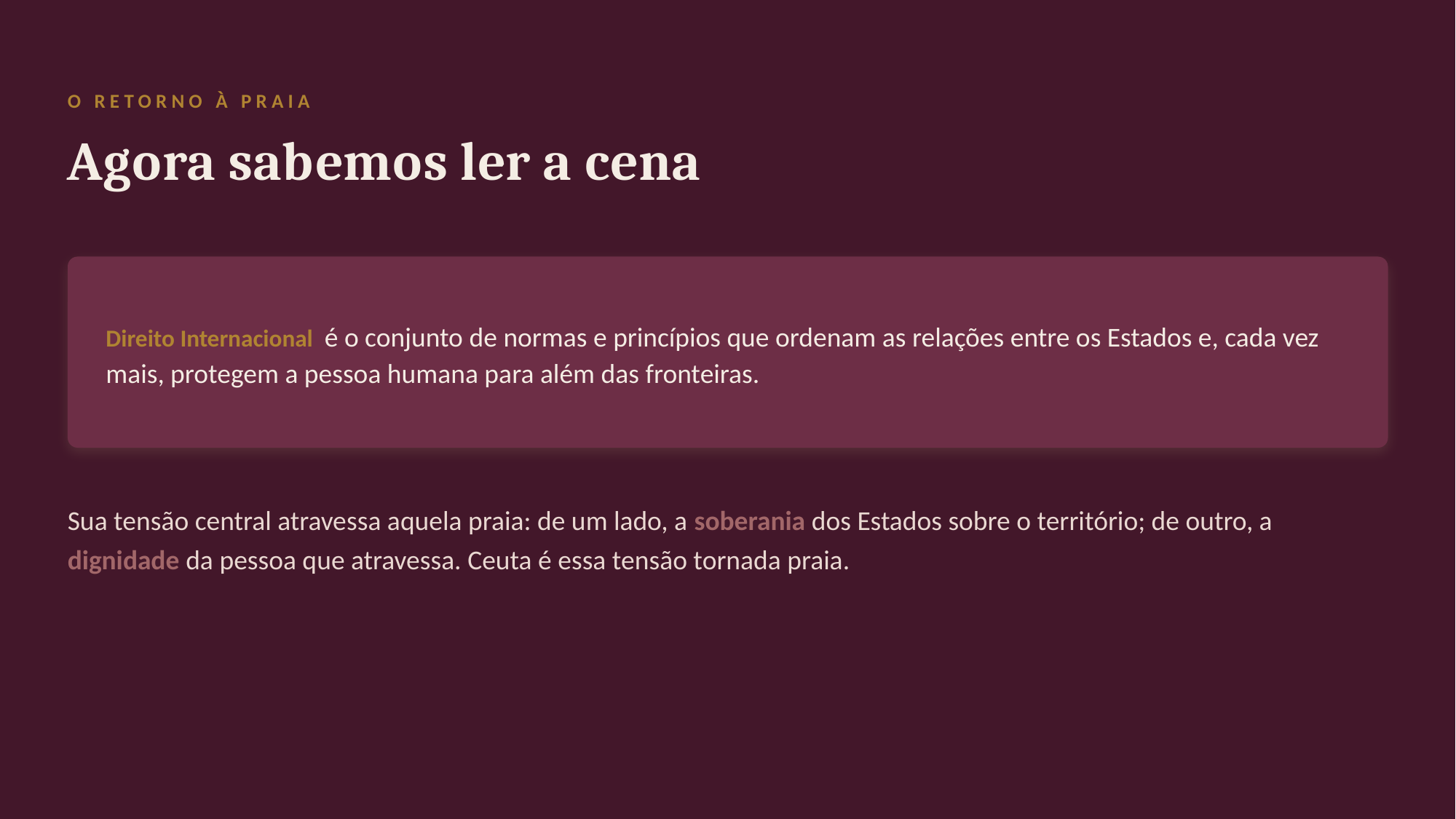

O RETORNO À PRAIA
Agora sabemos ler a cena

Direito Internacional  é o conjunto de normas e princípios que ordenam as relações entre os Estados e, cada vez mais, protegem a pessoa humana para além das fronteiras.
Sua tensão central atravessa aquela praia: de um lado, a soberania dos Estados sobre o território; de outro, a dignidade da pessoa que atravessa. Ceuta é essa tensão tornada praia.